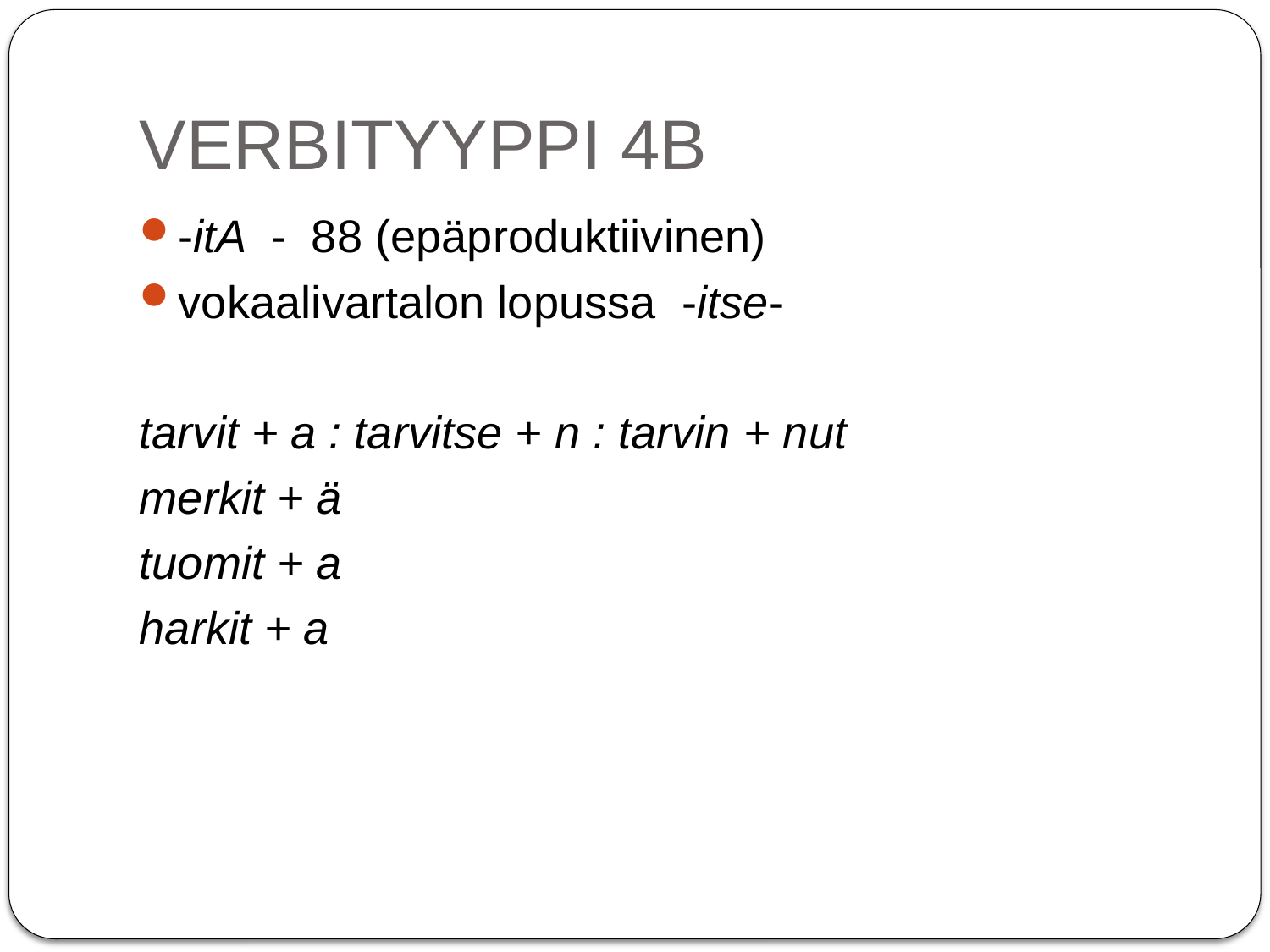

# VERBITYYPPI 4B
-itA  -  88 (epäproduktiivinen)
vokaalivartalon lopussa  -itse-

tarvit + a : tarvitse + n : tarvin + nut
merkit + ä
tuomit + a
harkit + a